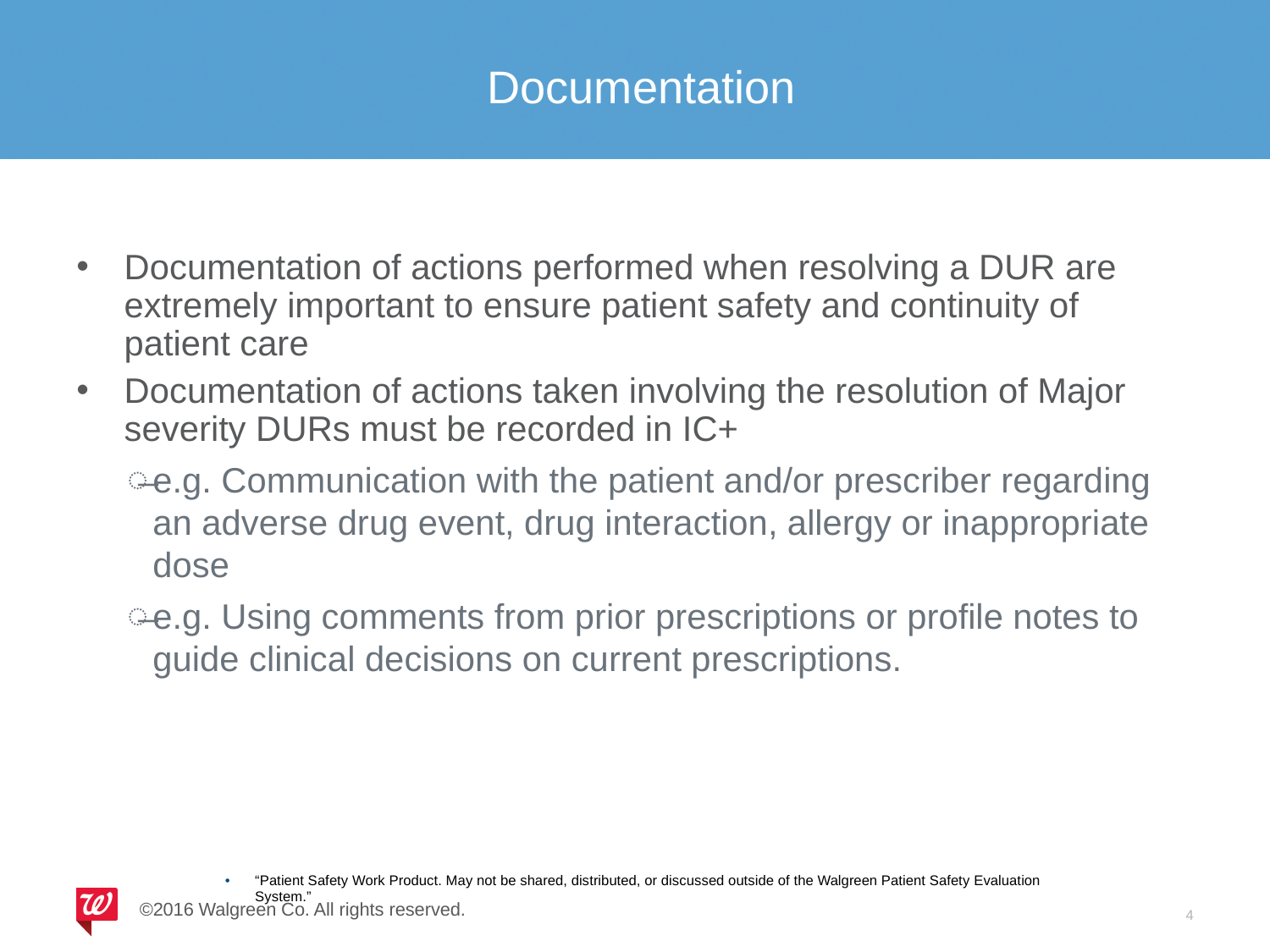

# Documentation

Documentation of actions performed when resolving a DUR are extremely important to ensure patient safety and continuity of patient care
Documentation of actions taken involving the resolution of Major severity DURs must be recorded in IC+
e.g. Communication with the patient and/or prescriber regarding an adverse drug event, drug interaction, allergy or inappropriate dose
e.g. Using comments from prior prescriptions or profile notes to guide clinical decisions on current prescriptions.

“Patient Safety Work Product. May not be shared, distributed, or discussed outside of the Walgreen Patient Safety Evaluation System.”
4